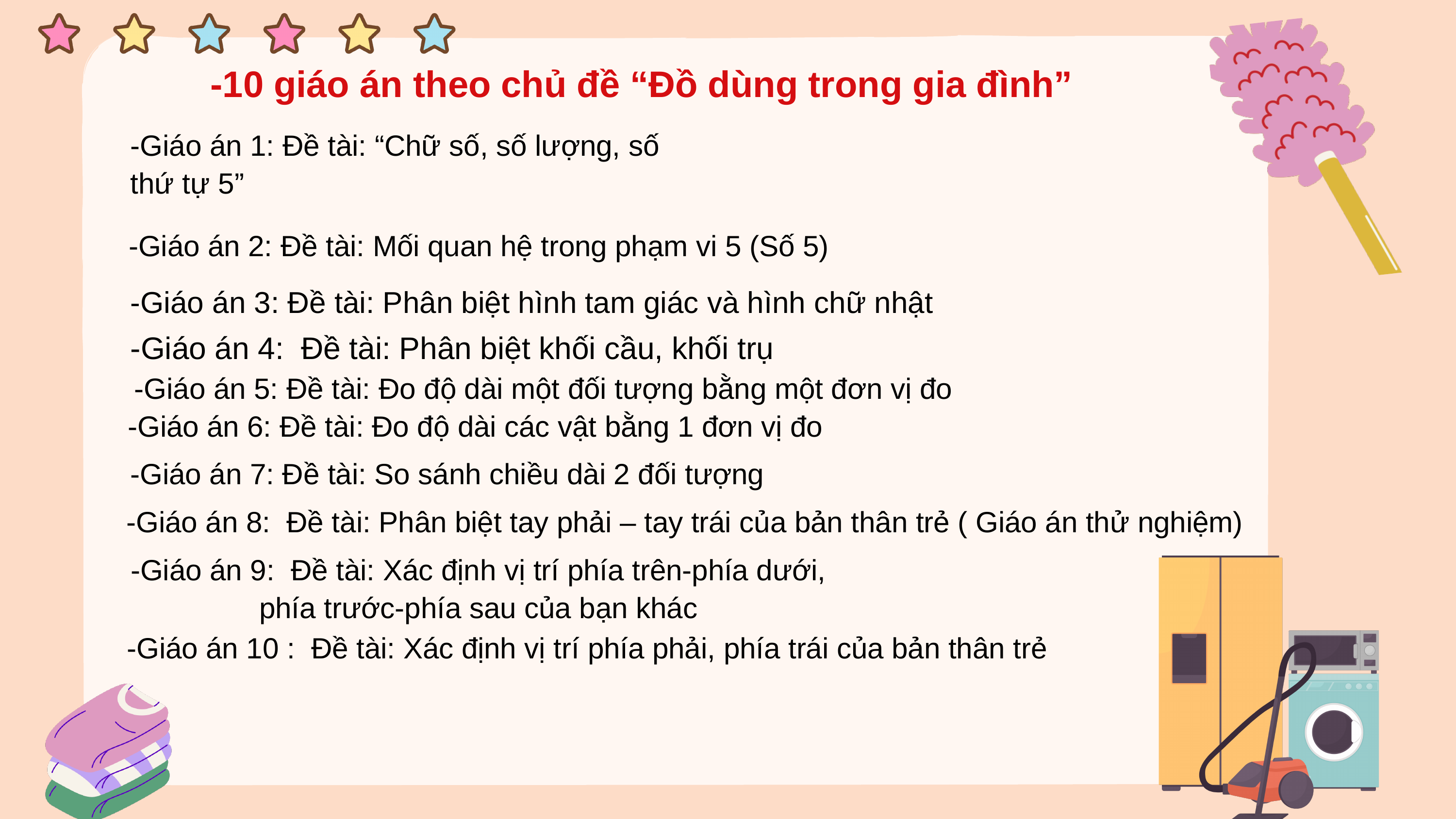

-10 giáo án theo chủ đề “Đồ dùng trong gia đình”
-Giáo án 1: Đề tài: “Chữ số, số lượng, số thứ tự 5”
-Giáo án 2: Đề tài: Mối quan hệ trong phạm vi 5 (Số 5)

-Giáo án 3: Đề tài: Phân biệt hình tam giác và hình chữ nhật

-Giáo án 4:  Đề tài: Phân biệt khối cầu, khối trụ

-Giáo án 6: Đề tài: Đo độ dài các vật bằng 1 đơn vị đo
-Giáo án 5: Đề tài: Đo độ dài một đối tượng bằng một đơn vị đo
-Giáo án 7: Đề tài: So sánh chiều dài 2 đối tượng
-Giáo án 8:  Đề tài: Phân biệt tay phải – tay trái của bản thân trẻ ( Giáo án thử nghiệm)
-Giáo án 9:  Đề tài: Xác định vị trí phía trên-phía dưới,
phía trước-phía sau của bạn khác

-Giáo án 10 :  Đề tài: Xác định vị trí phía phải, phía trái của bản thân trẻ